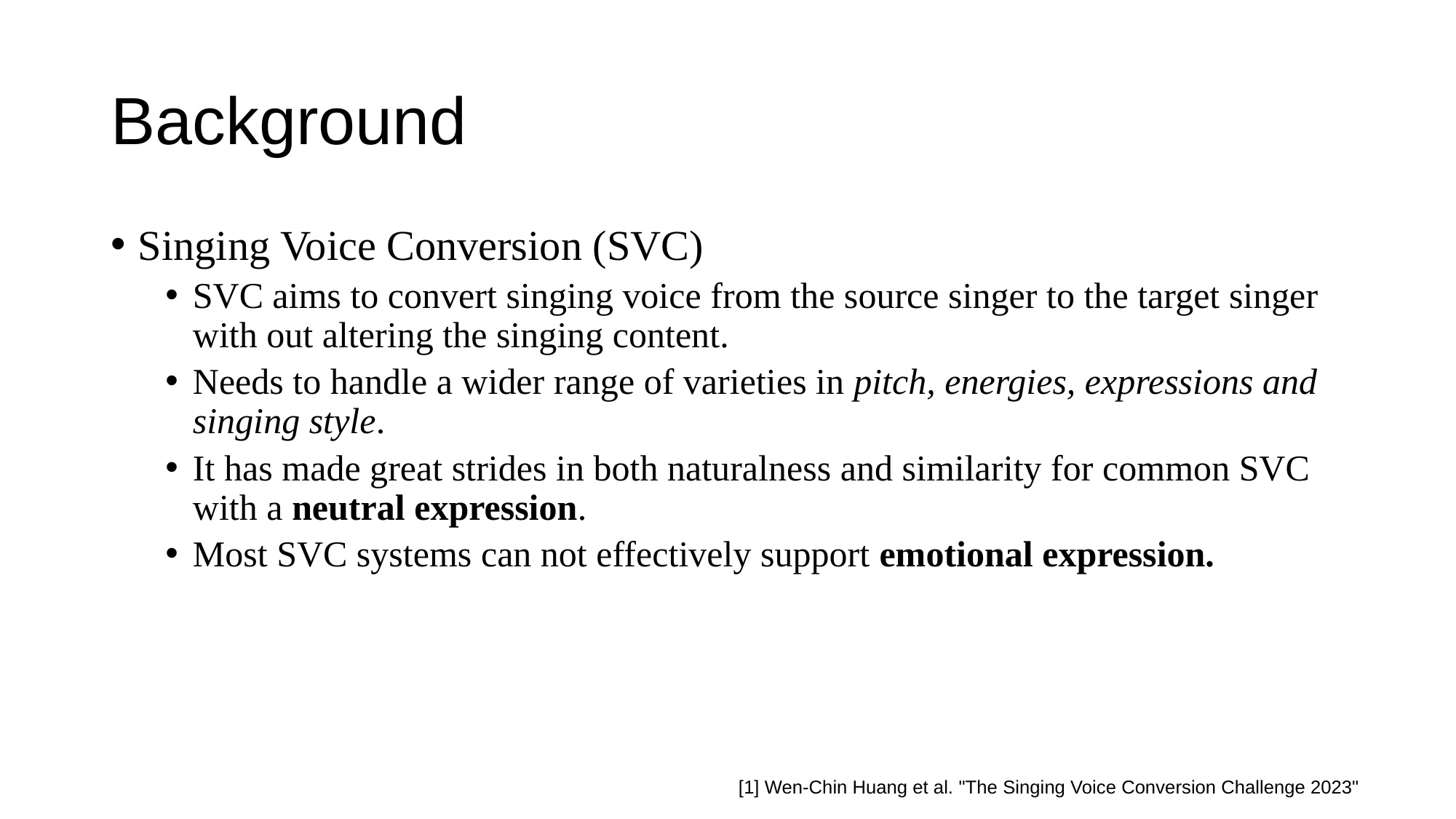

# Background
Singing Voice Conversion (SVC)
SVC aims to convert singing voice from the source singer to the target singer with out altering the singing content.
Needs to handle a wider range of varieties in pitch, energies, expressions and singing style.
It has made great strides in both naturalness and similarity for common SVC with a neutral expression.
Most SVC systems can not effectively support emotional expression.
[1] Wen-Chin Huang et al. "The Singing Voice Conversion Challenge 2023"